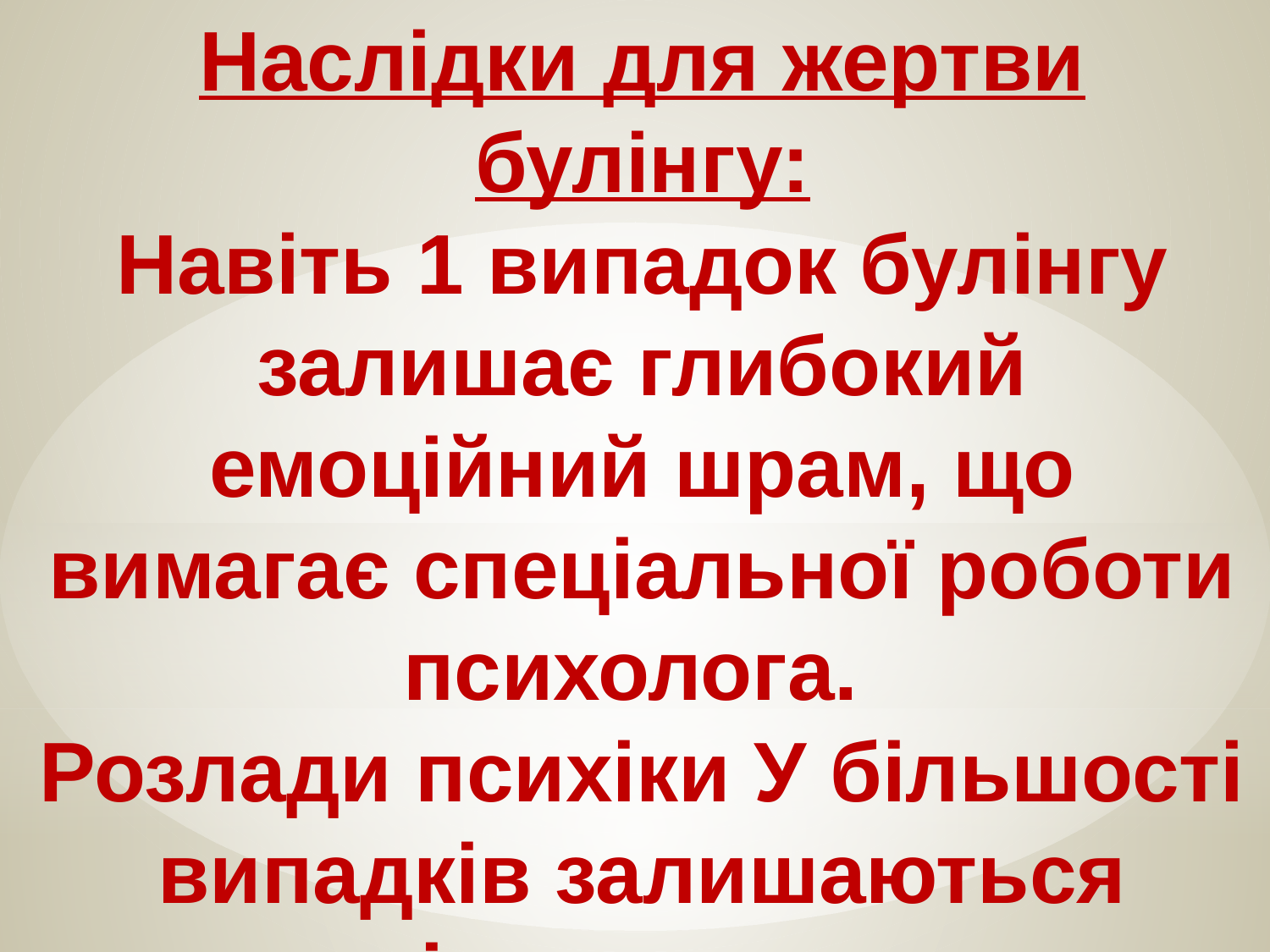

# Наслідки для жертви булінгу: Навіть 1 випадок булінгу залишає глибокий емоційний шрам, що вимагає спеціальної роботи психолога. Розлади психіки У більшості випадків залишаються самотніми на все життя.